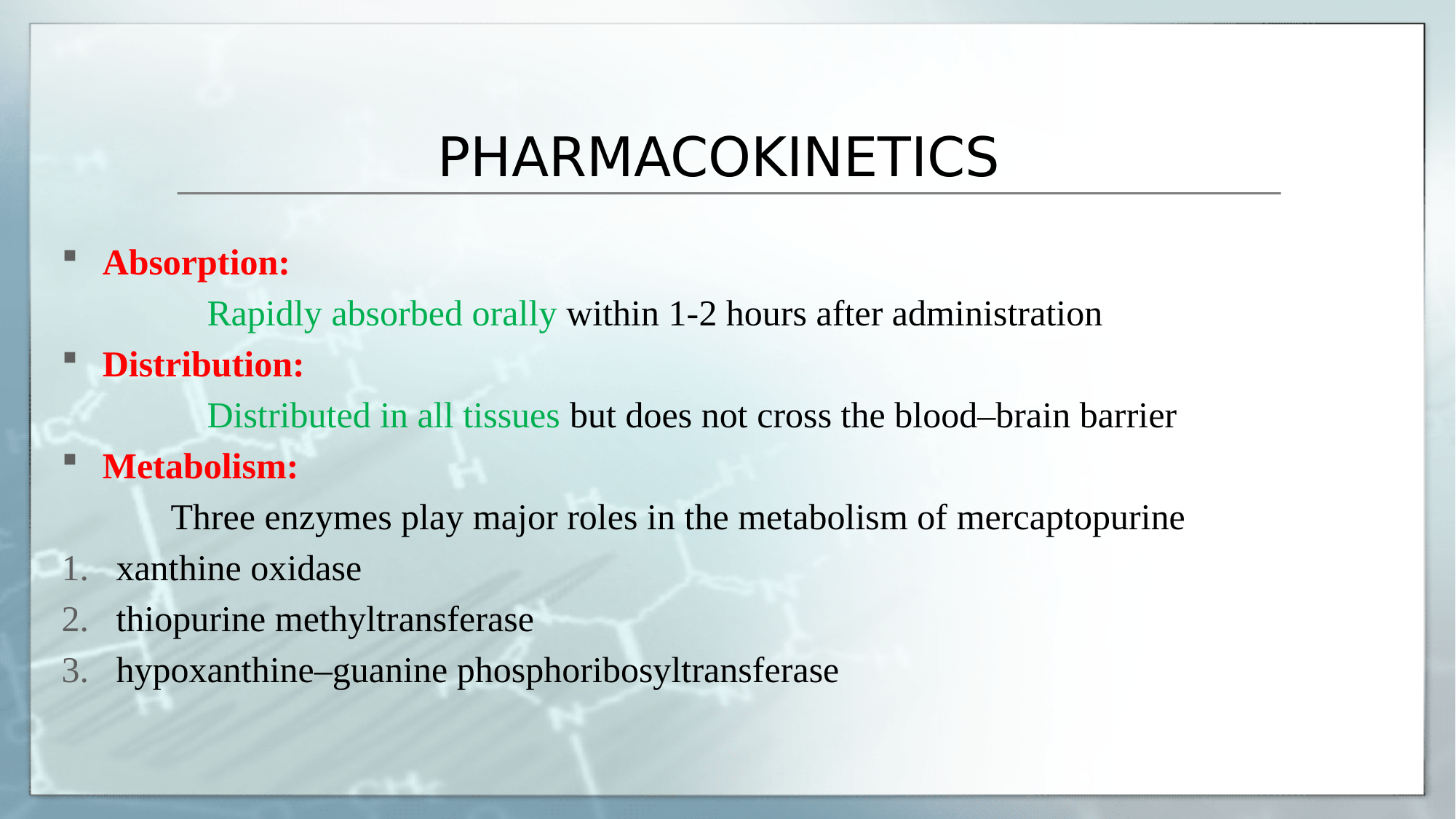

# PHARMACOKINETICS
Absorption:
                Rapidly absorbed orally within 1-2 hours after administration
Distribution:
                Distributed in all tissues but does not cross the blood–brain barrier
Metabolism:
	Three enzymes play major roles in the metabolism of mercaptopurine
xanthine oxidase
thiopurine methyltransferase
hypoxanthine–guanine phosphoribosyltransferase